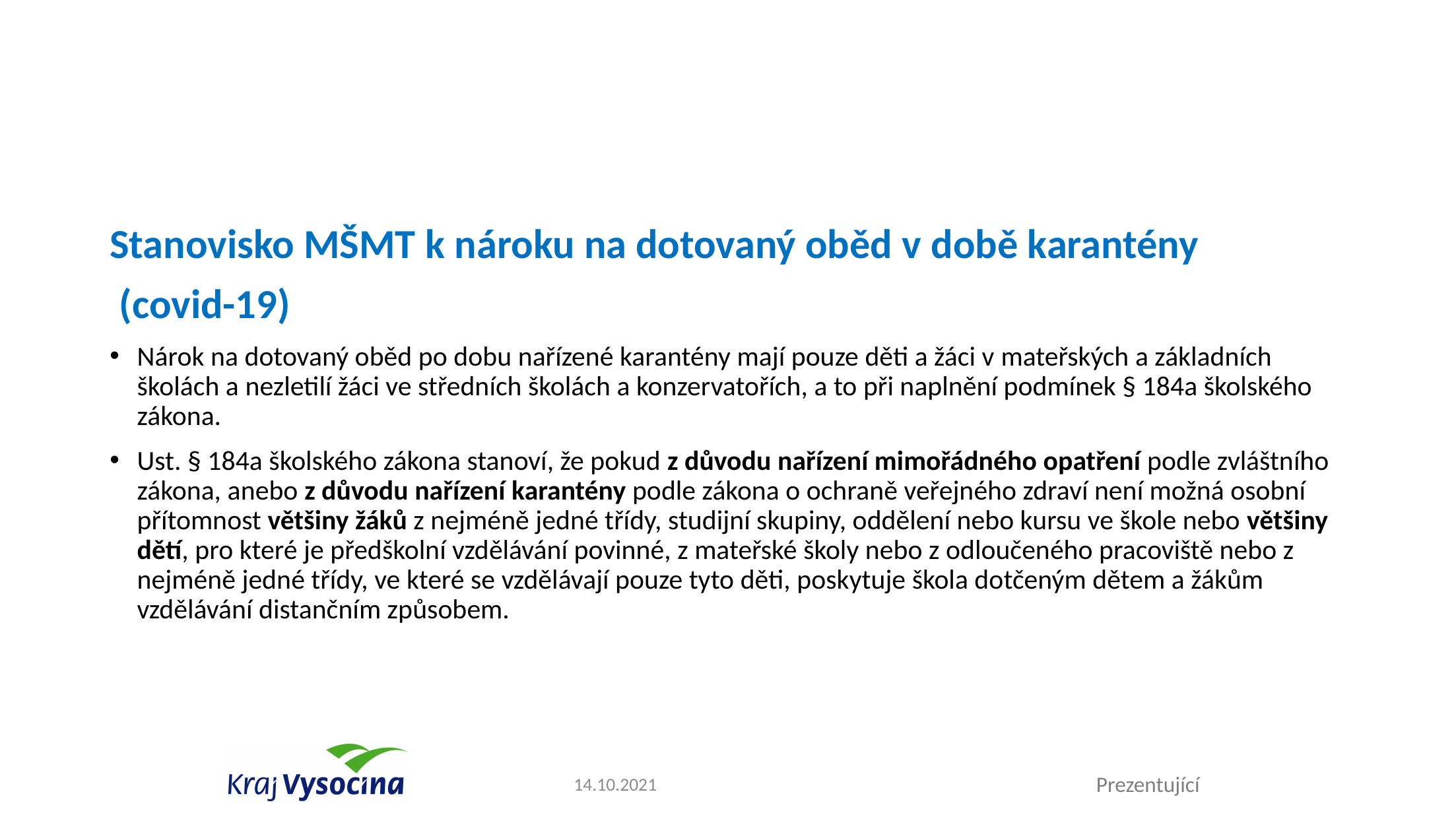

Stanovisko MŠMT k nároku na dotovaný oběd v době karantény
 (covid-19)
Nárok na dotovaný oběd po dobu nařízené karantény mají pouze děti a žáci v mateřských a základních školách a nezletilí žáci ve středních školách a konzervatořích, a to při naplnění podmínek § 184a školského zákona.
Ust. § 184a školského zákona stanoví, že pokud z důvodu nařízení mimořádného opatření podle zvláštního zákona, anebo z důvodu nařízení karantény podle zákona o ochraně veřejného zdraví není možná osobní přítomnost většiny žáků z nejméně jedné třídy, studijní skupiny, oddělení nebo kursu ve škole nebo většiny dětí, pro které je předškolní vzdělávání povinné, z mateřské školy nebo z odloučeného pracoviště nebo z nejméně jedné třídy, ve které se vzdělávají pouze tyto děti, poskytuje škola dotčeným dětem a žákům vzdělávání distančním způsobem.

14.10.2021